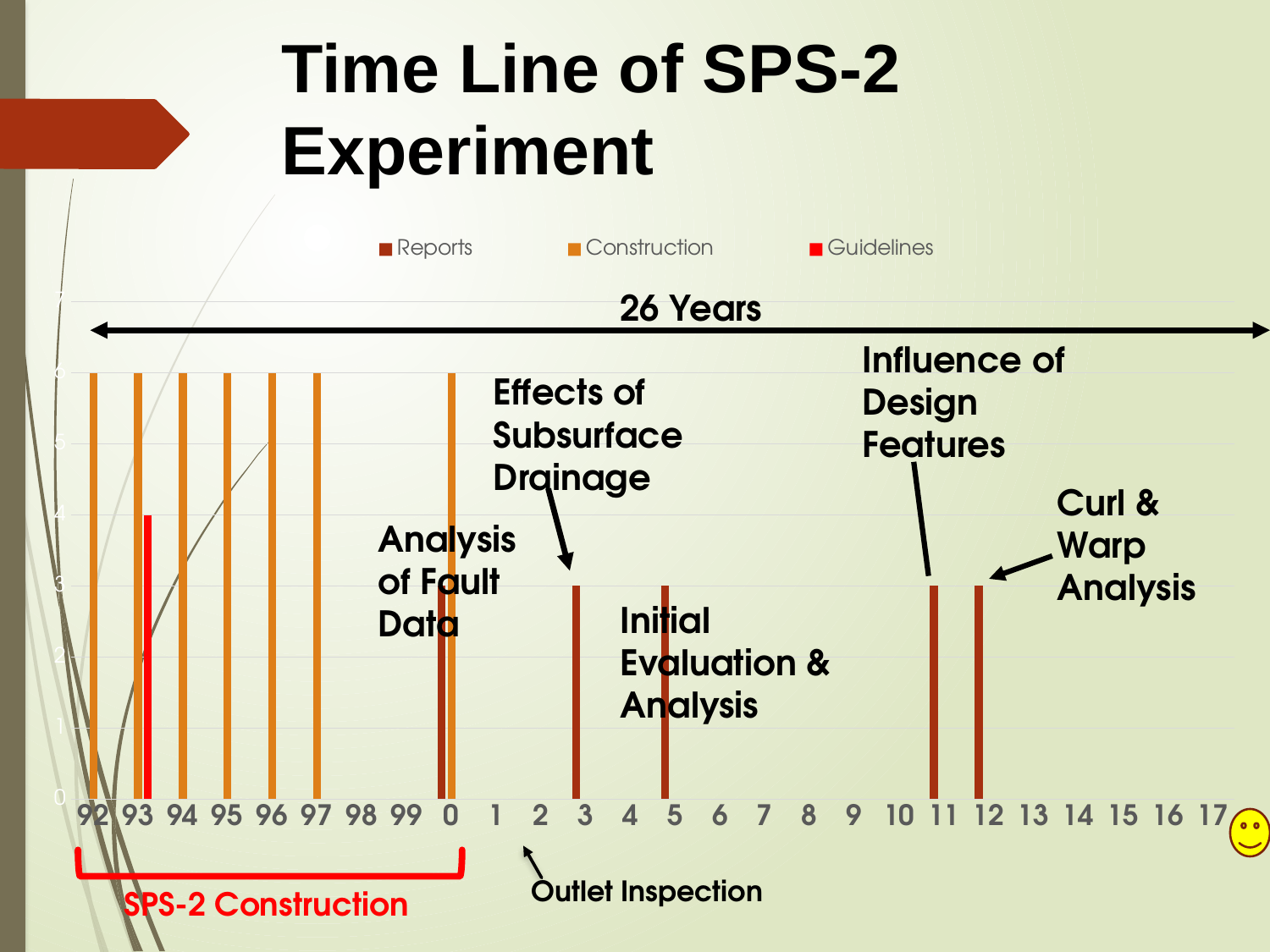

# Time Line of SPS-2 Experiment

### Chart

| Category | Reports | Construction | Guidelines |
|---|---|---|---|
| 92 | None | 6.0 | None |
| 93 | None | 6.0 | 4.0 |
| 94 | None | 6.0 | None |
| 95 | None | 6.0 | None |
| 96 | None | 6.0 | None |
| 97 | None | 6.0 | None |
| 98 | None | None | None |
| 99 | None | None | None |
| 0 | 3.0 | 6.0 | None |
| 1 | None | None | None |
| 2 | None | None | None |
| 3 | 3.0 | None | None |
| 4 | None | None | None |
| 5 | 3.0 | None | None |
| 6 | None | None | None |
| 7 | None | None | None |
| 8 | None | None | None |
| 9 | None | None | None |
| 10 | None | None | None |
| 11 | 3.0 | None | None |
| 12 | 3.0 | None | None |
| 13 | None | None | None |
| 14 | None | None | None |
| 15 | None | None | None |
| 16 | None | None | None |
| 17 | None | None | None |
26 Years
Influence of Design Features
Effects of Subsurface Drainage
Curl & Warp Analysis
Analysis of Fault Data
Initial Evaluation & Analysis

Outlet Inspection
SPS-2 Construction